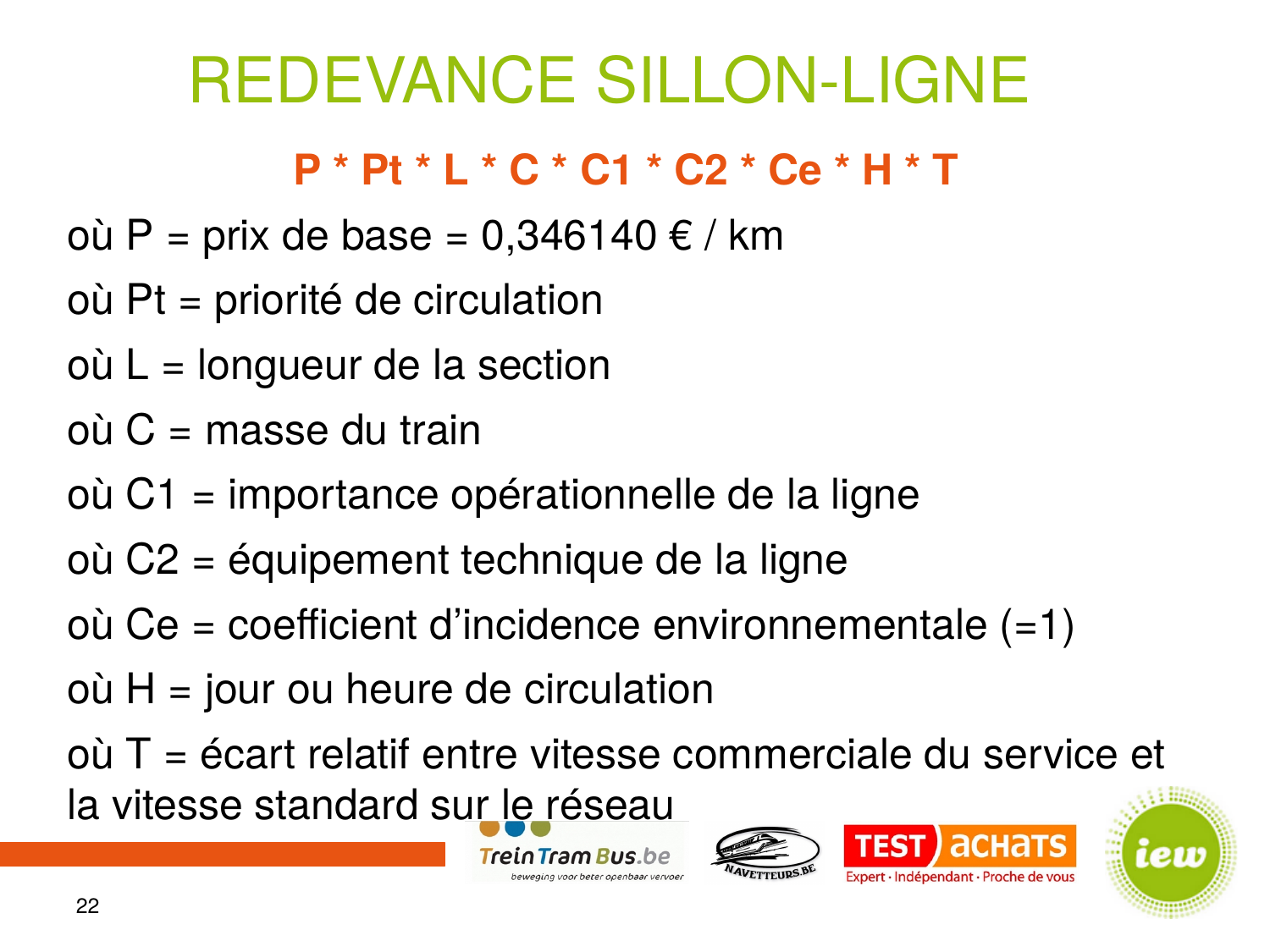

# Redevance sillon-ligne
P * Pt * L * C * C1 * C2 * Ce * H * T
où P = prix de base = 0,346140 € / km
où Pt = priorité de circulation
où L = longueur de la section
où C = masse du train
où C1 = importance opérationnelle de la ligne
où C2 = équipement technique de la ligne
où Ce = coefficient d’incidence environnementale (=1)
où H = jour ou heure de circulation
où T = écart relatif entre vitesse commerciale du service et la vitesse standard sur le réseau

22